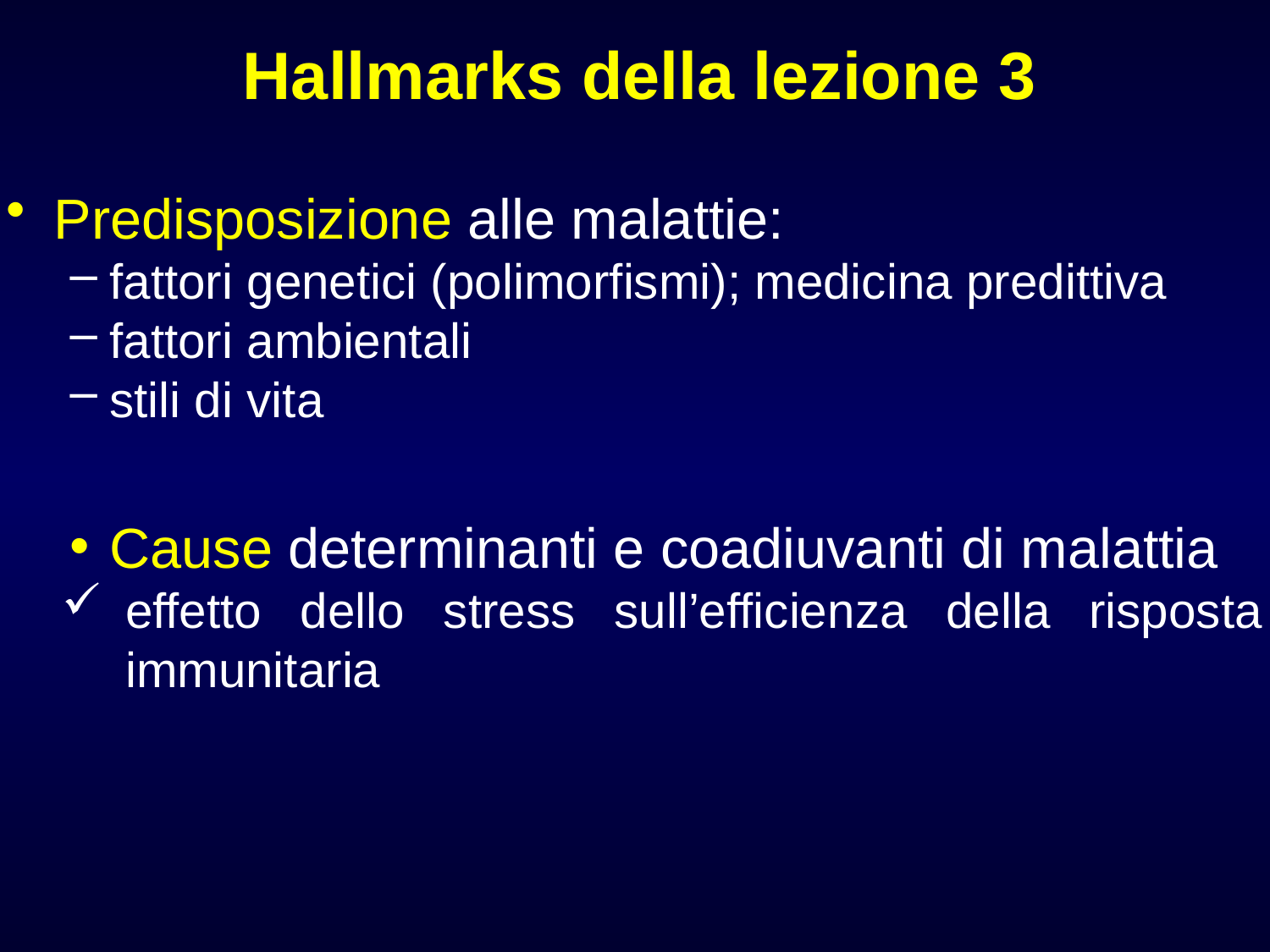

Hallmarks della lezione 3
Predisposizione alle malattie:
fattori genetici (polimorfismi); medicina predittiva
fattori ambientali
stili di vita

Cause determinanti e coadiuvanti di malattia
effetto dello stress sull’efficienza della risposta immunitaria